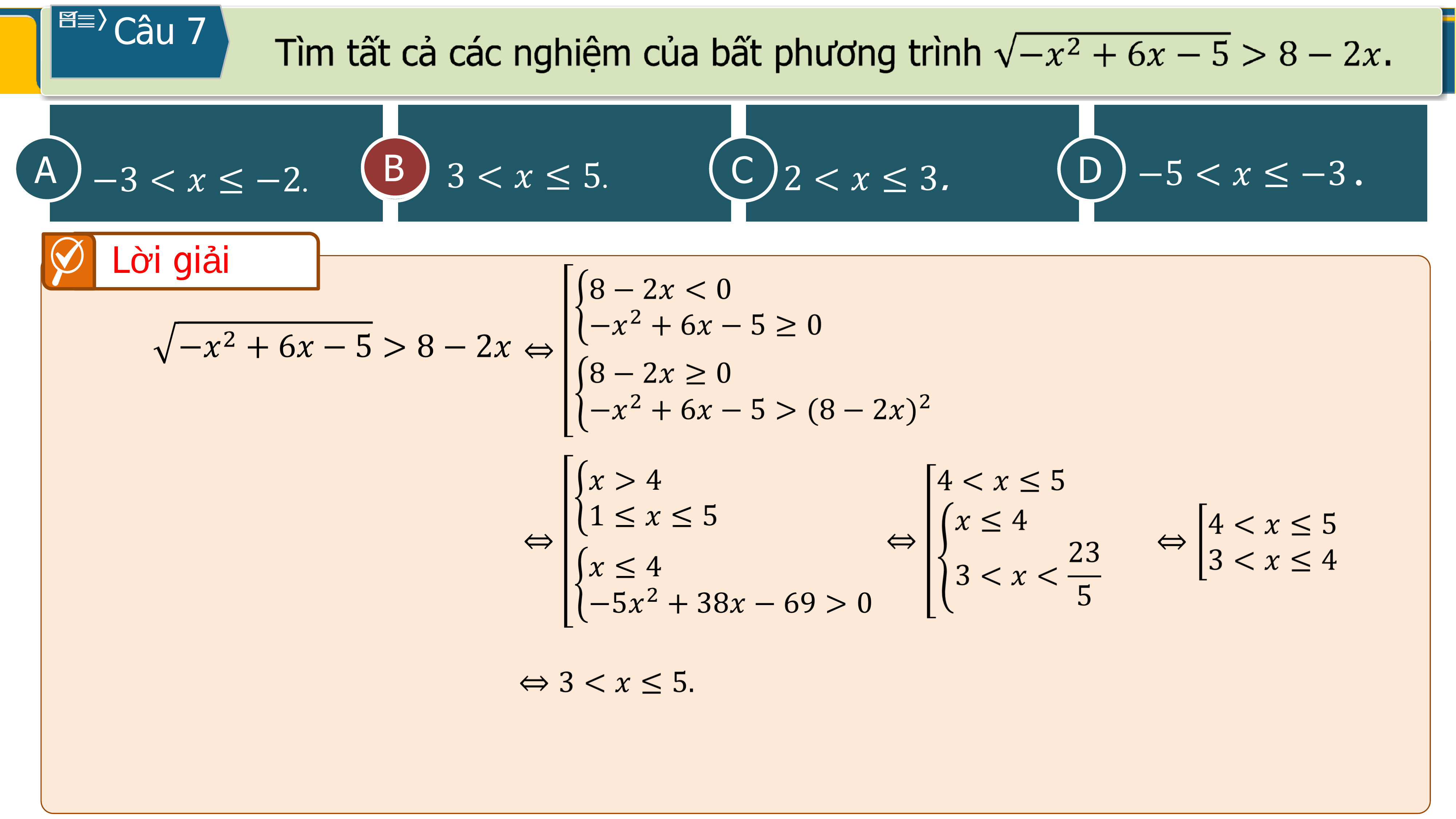

Câu 7

C

A

B

D

B

Lời giải